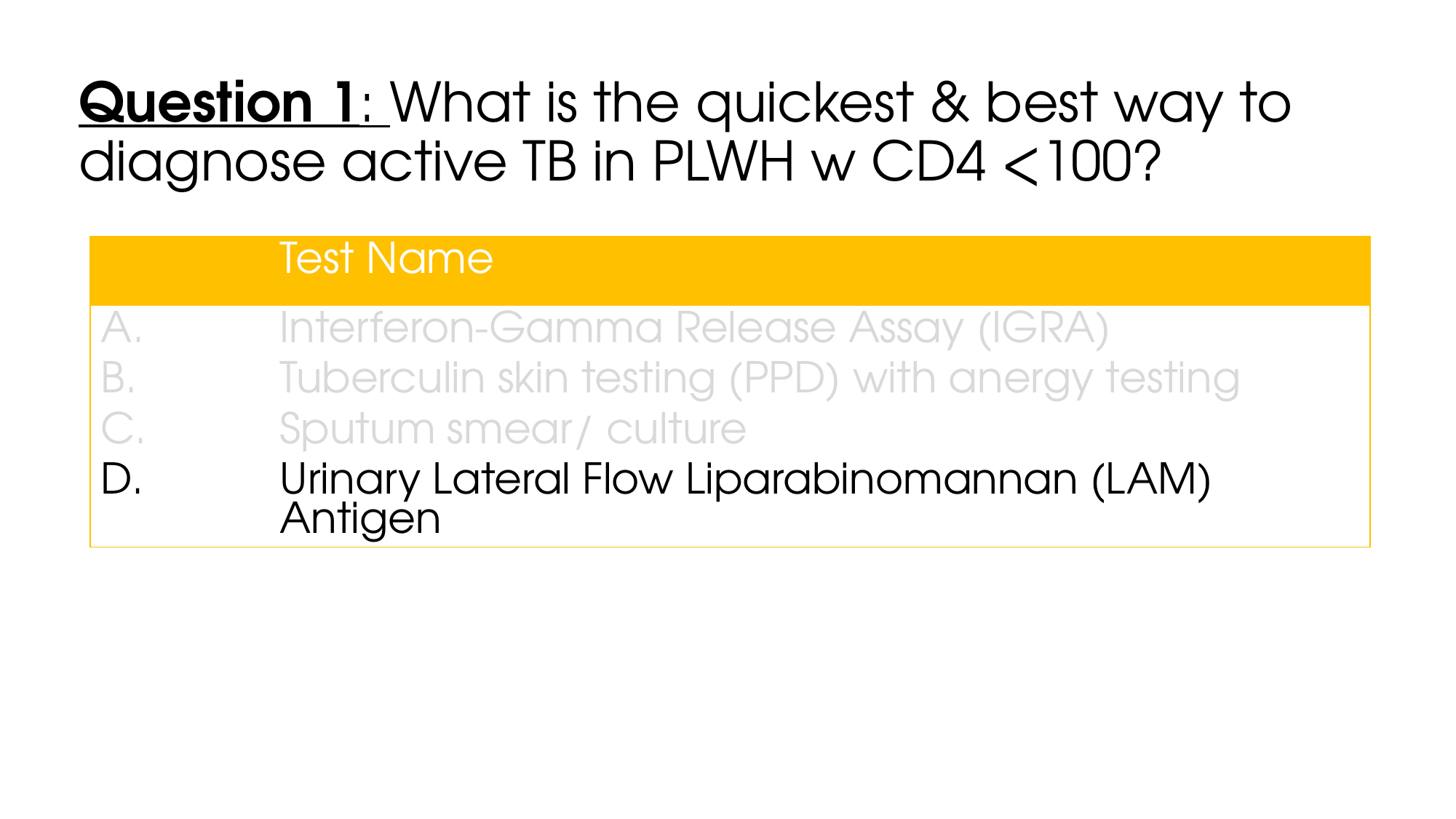

# Question 1: What is the quickest & best way to diagnose active TB in PLWH w CD4 <100?
|  | Test Name |
| --- | --- |
| A. | Interferon-Gamma Release Assay (IGRA) |
| B. | Tuberculin skin testing (PPD) with anergy testing |
| C. | Sputum smear/ culture |
| D. | Urinary Lateral Flow Liparabinomannan (LAM) Antigen |